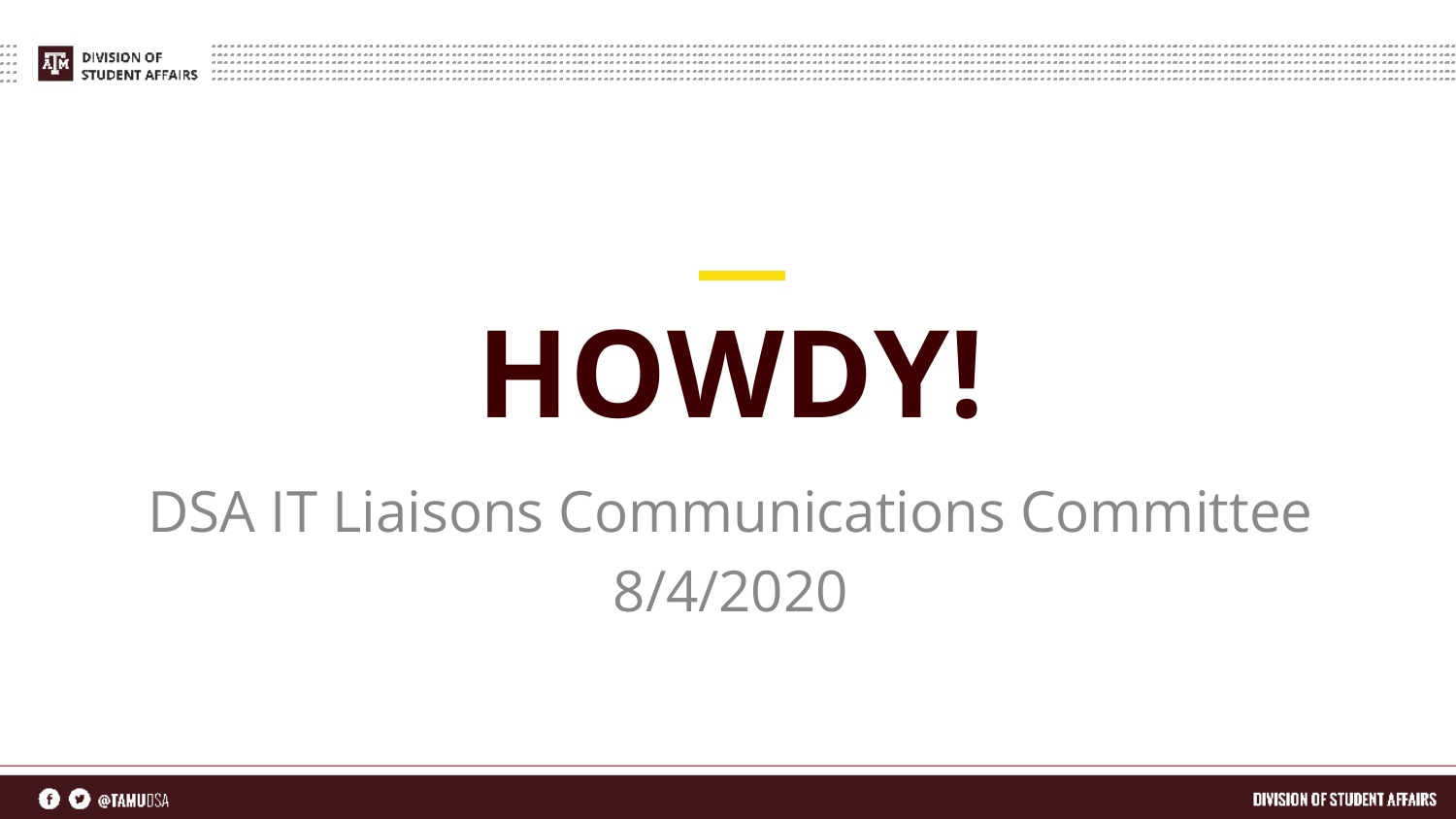

# HOWDY!
DSA IT Liaisons Communications Committee
8/4/2020